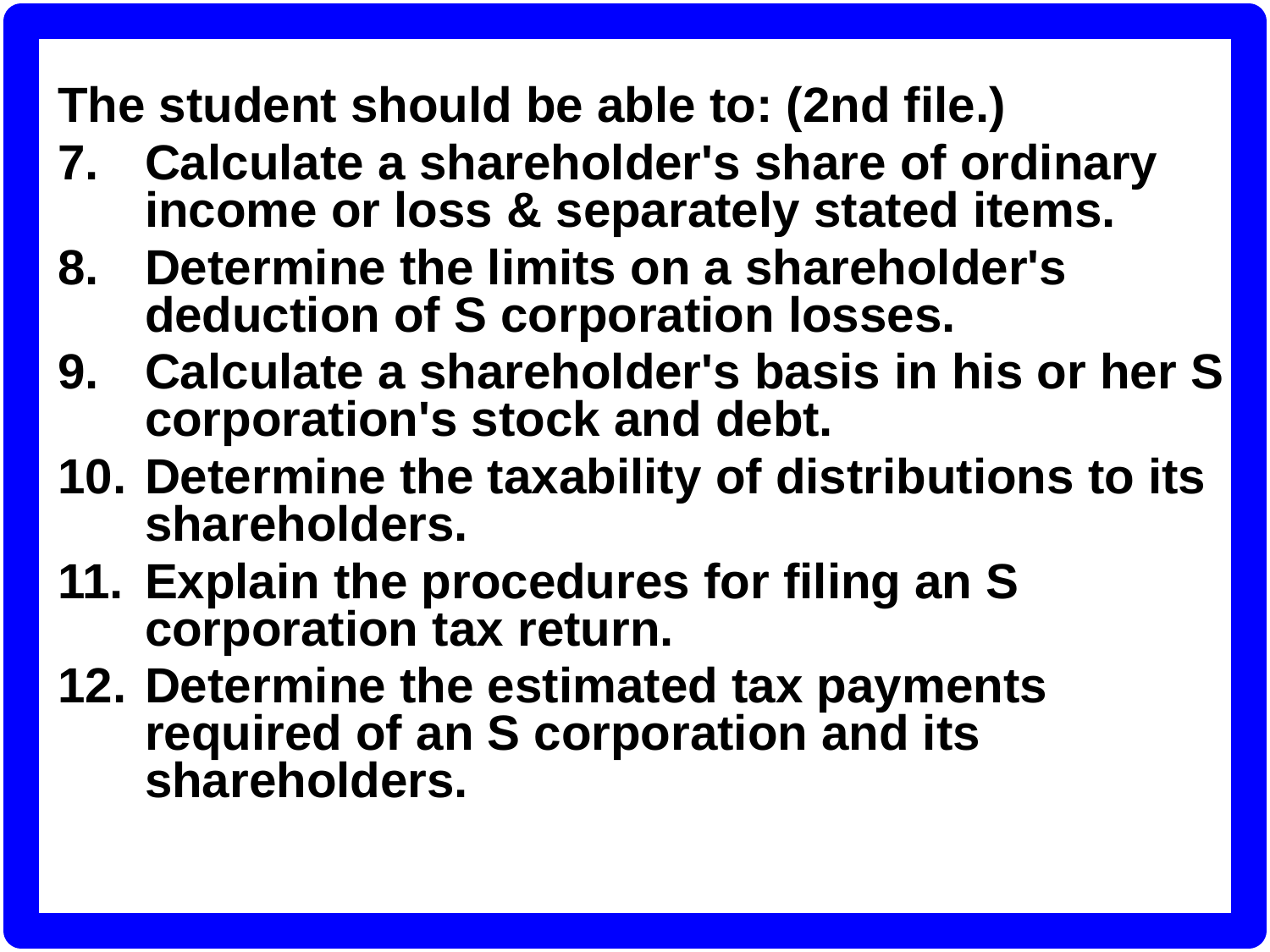

The student should be able to: (2nd file.)
7.	Calculate a shareholder's share of ordinary income or loss & separately stated items.
8.	Determine the limits on a shareholder's deduction of S corporation losses.
9.	Calculate a shareholder's basis in his or her S corporation's stock and debt.
10.	Determine the taxability of distributions to its shareholders.
11.	Explain the procedures for filing an S corporation tax return.
12.	Determine the estimated tax payments required of an S corporation and its shareholders.
#